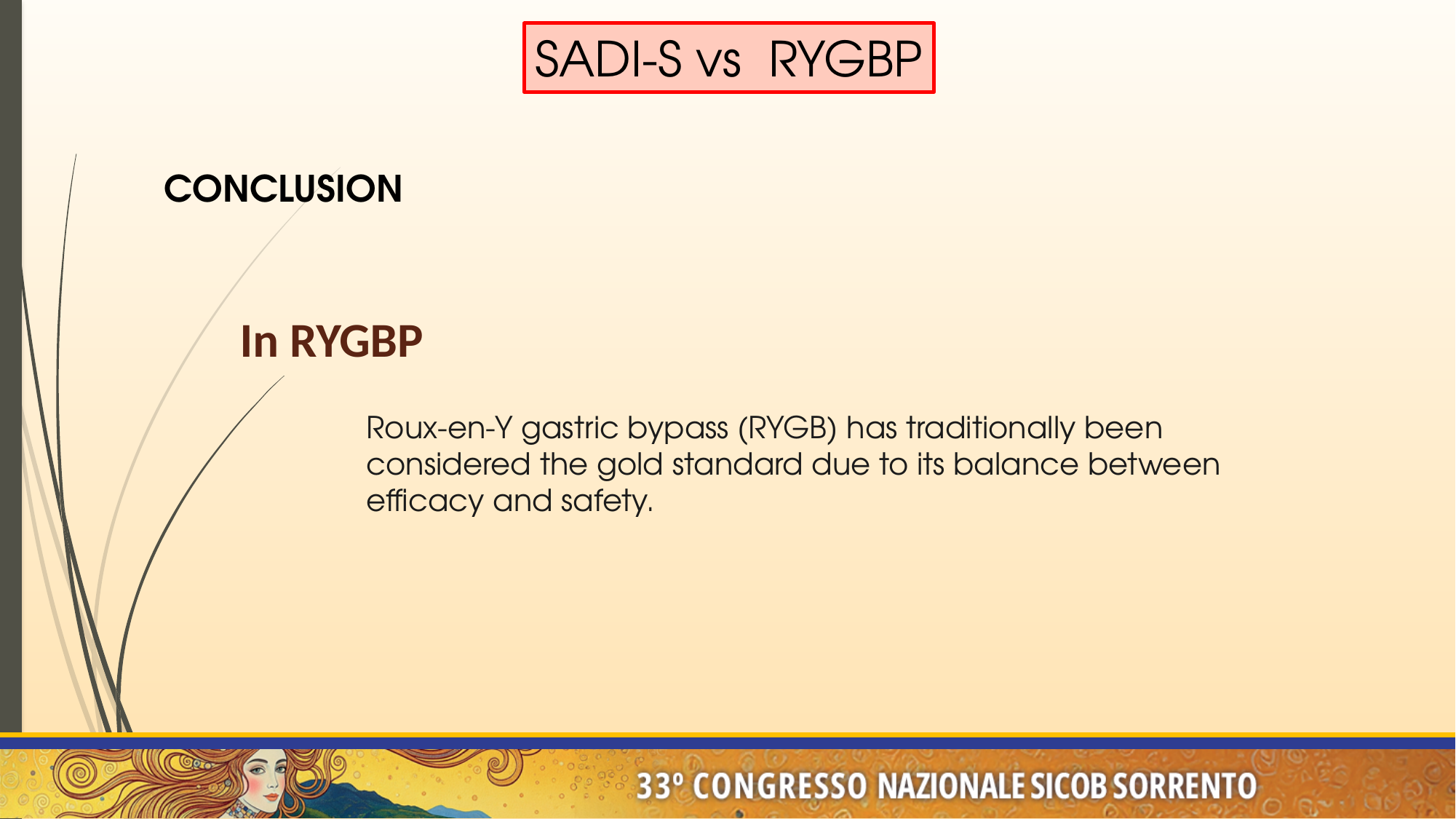

CONCLUSION
In RYGBP
Roux-en-Y gastric bypass (RYGB) has traditionally been considered the gold standard due to its balance between efficacy and safety.